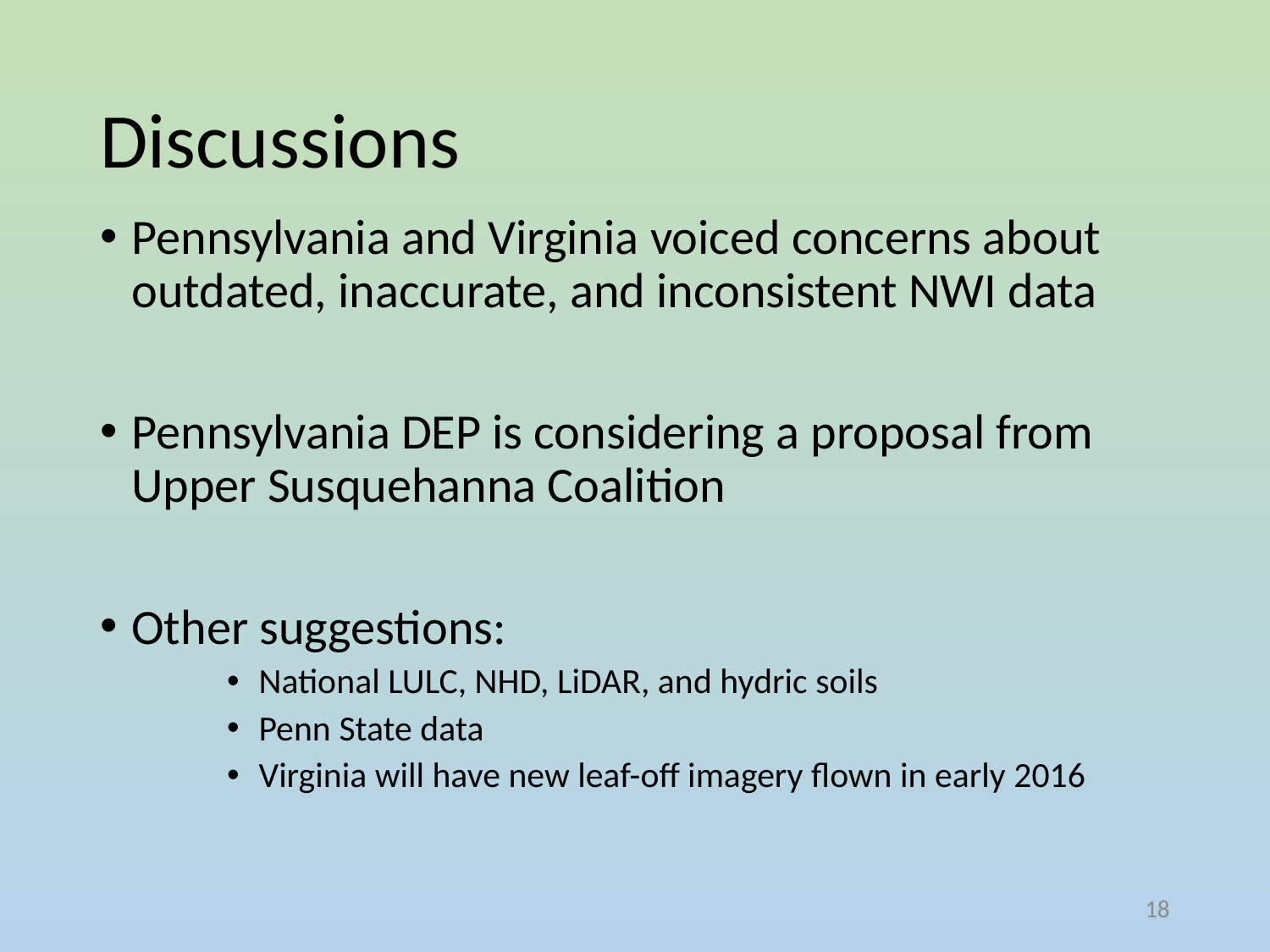

# Discussions
Pennsylvania and Virginia voiced concerns about outdated, inaccurate, and inconsistent NWI data

Pennsylvania DEP is considering a proposal from Upper Susquehanna Coalition

Other suggestions:
National LULC, NHD, LiDAR, and hydric soils
Penn State data
Virginia will have new leaf-off imagery flown in early 2016
18